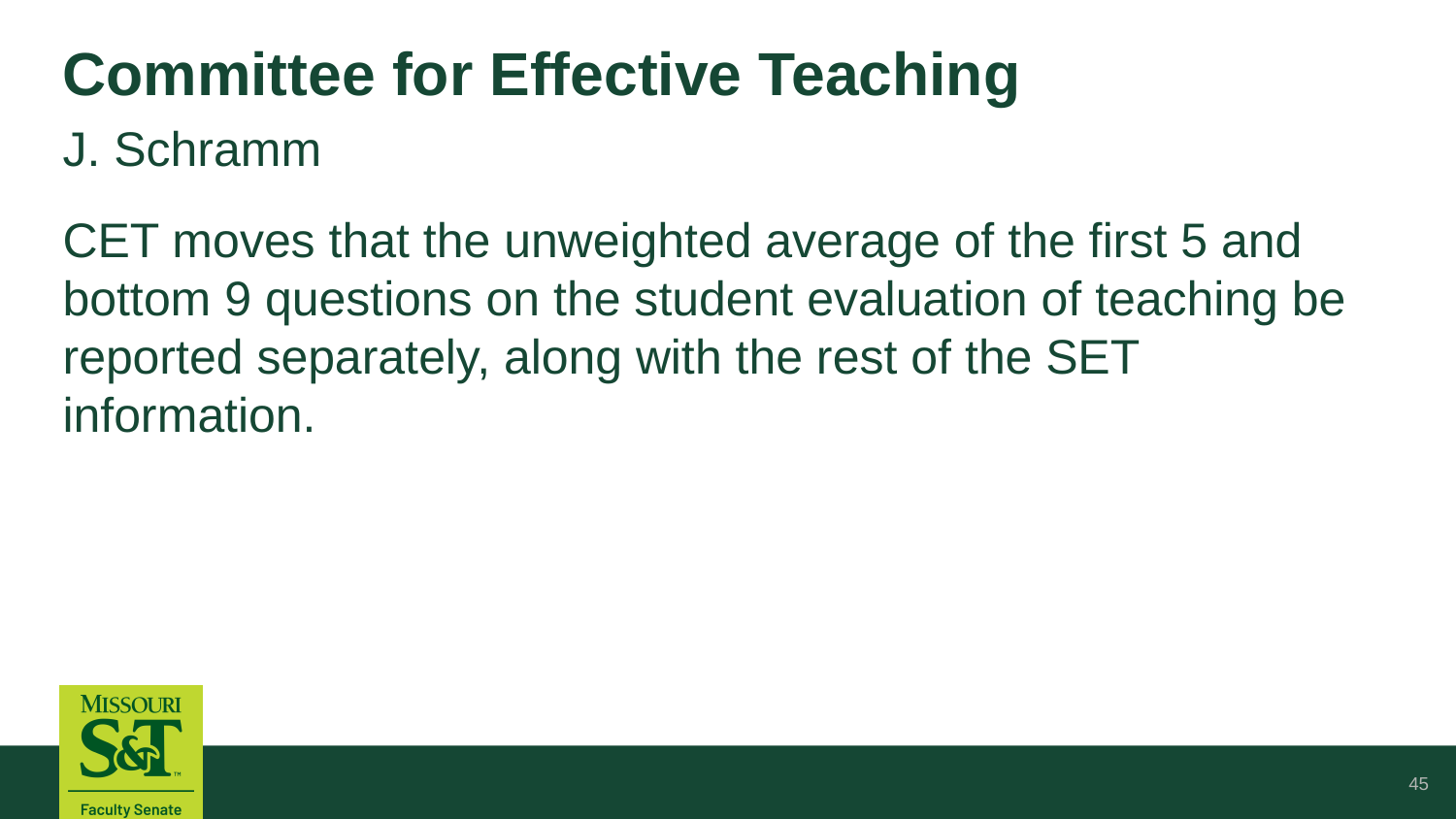

# Committee for Effective Teaching
J. Schramm
CET moves that the unweighted average of the first 5 and bottom 9 questions on the student evaluation of teaching be reported separately, along with the rest of the SET information.
45